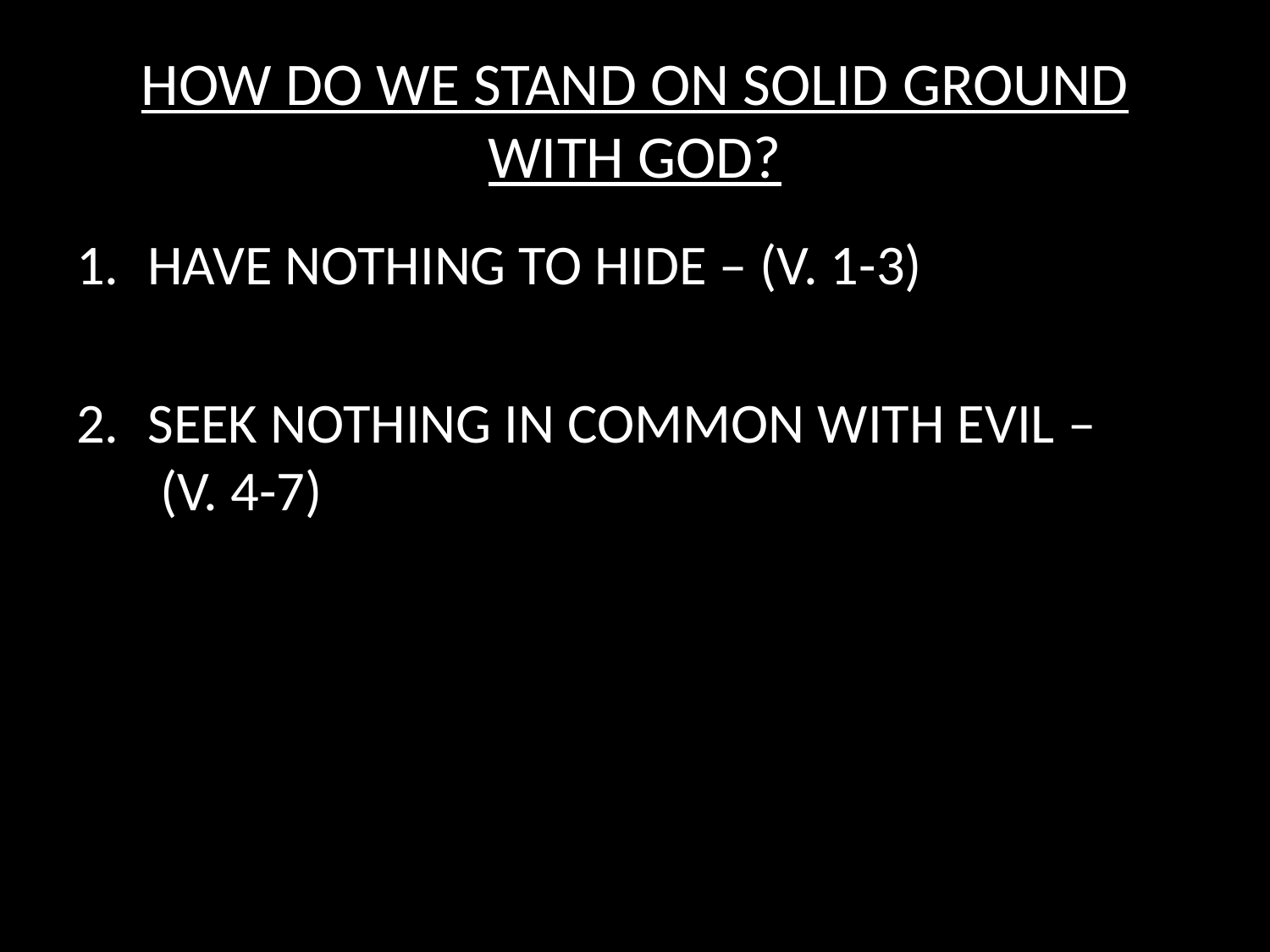

# HOW DO WE STAND ON SOLID GROUND WITH GOD?
HAVE NOTHING TO HIDE – (V. 1-3)

SEEK NOTHING IN COMMON WITH EVIL –         (V. 4-7)